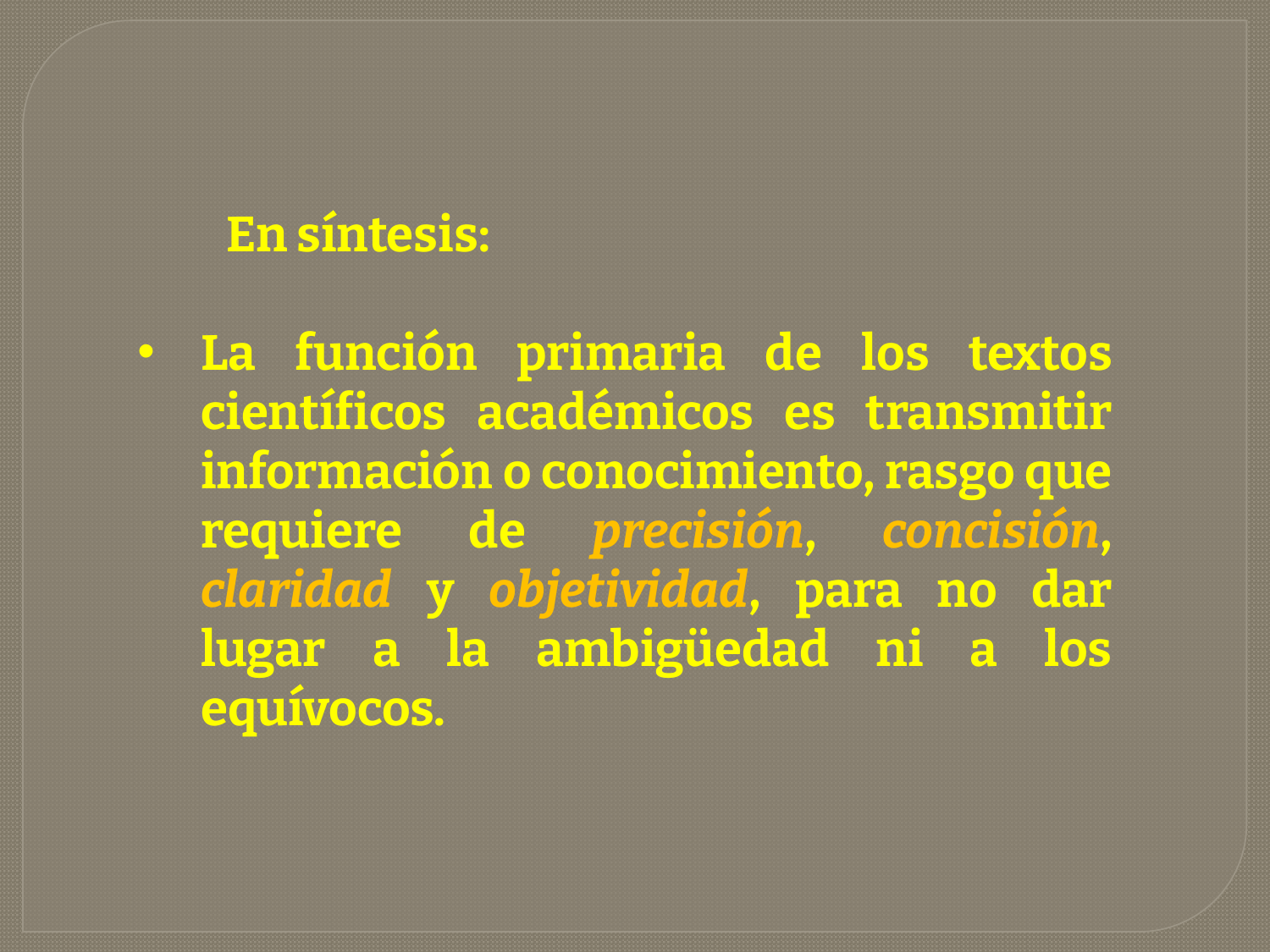

En síntesis:

La función primaria de los textos científicos académicos es transmitir información o conocimiento, rasgo que requiere de precisión, concisión, claridad y objetividad, para no dar lugar a la ambigüedad ni a los equívocos.